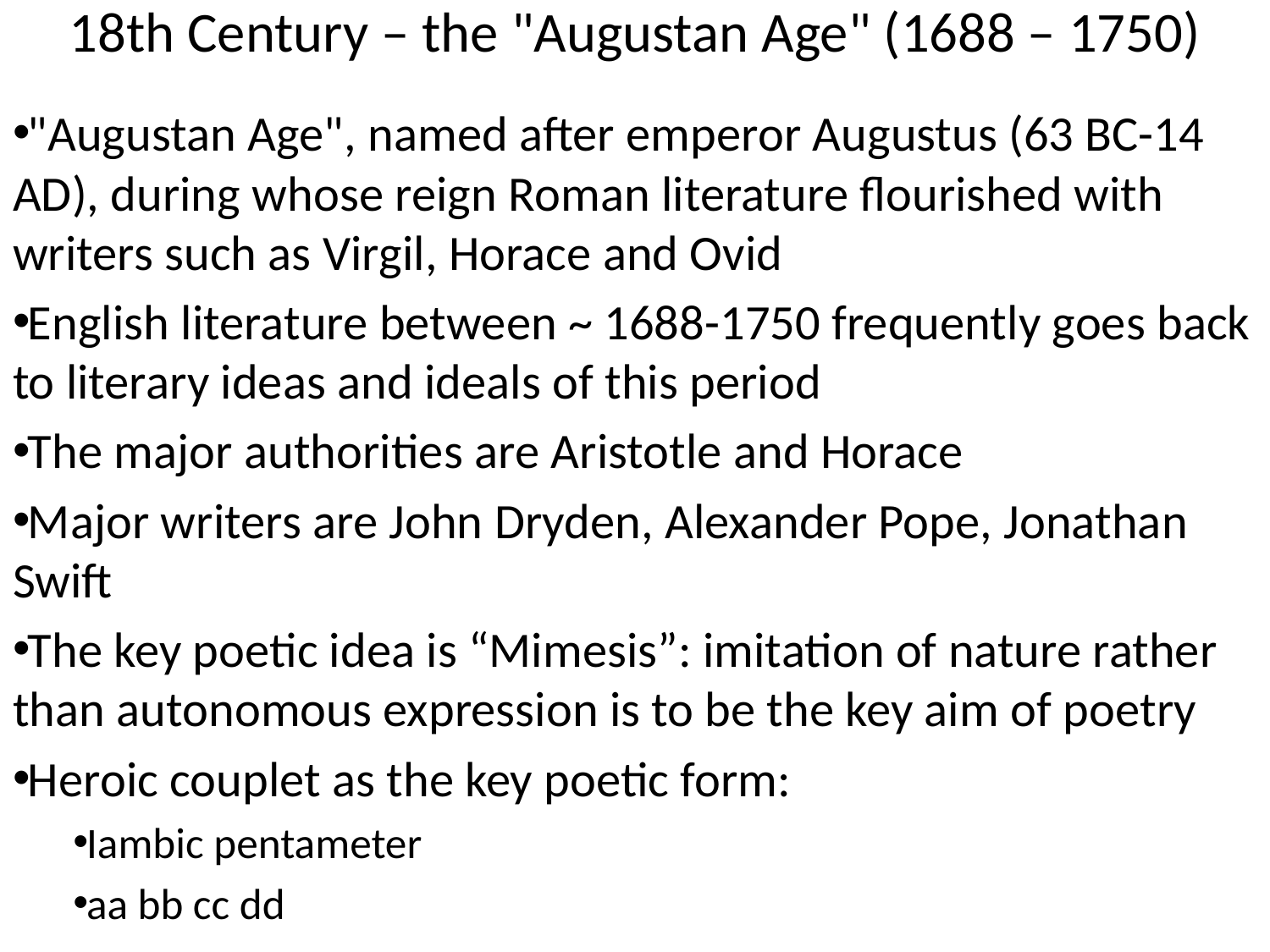

# 18th Century – the "Augustan Age" (1688 – 1750)
"Augustan Age", named after emperor Augustus (63 BC-14 AD), during whose reign Roman literature flourished with writers such as Virgil, Horace and Ovid
English literature between ~ 1688-1750 frequently goes back to literary ideas and ideals of this period
The major authorities are Aristotle and Horace
Major writers are John Dryden, Alexander Pope, Jonathan Swift
The key poetic idea is “Mimesis”: imitation of nature rather than autonomous expression is to be the key aim of poetry
Heroic couplet as the key poetic form:
Iambic pentameter
aa bb cc dd